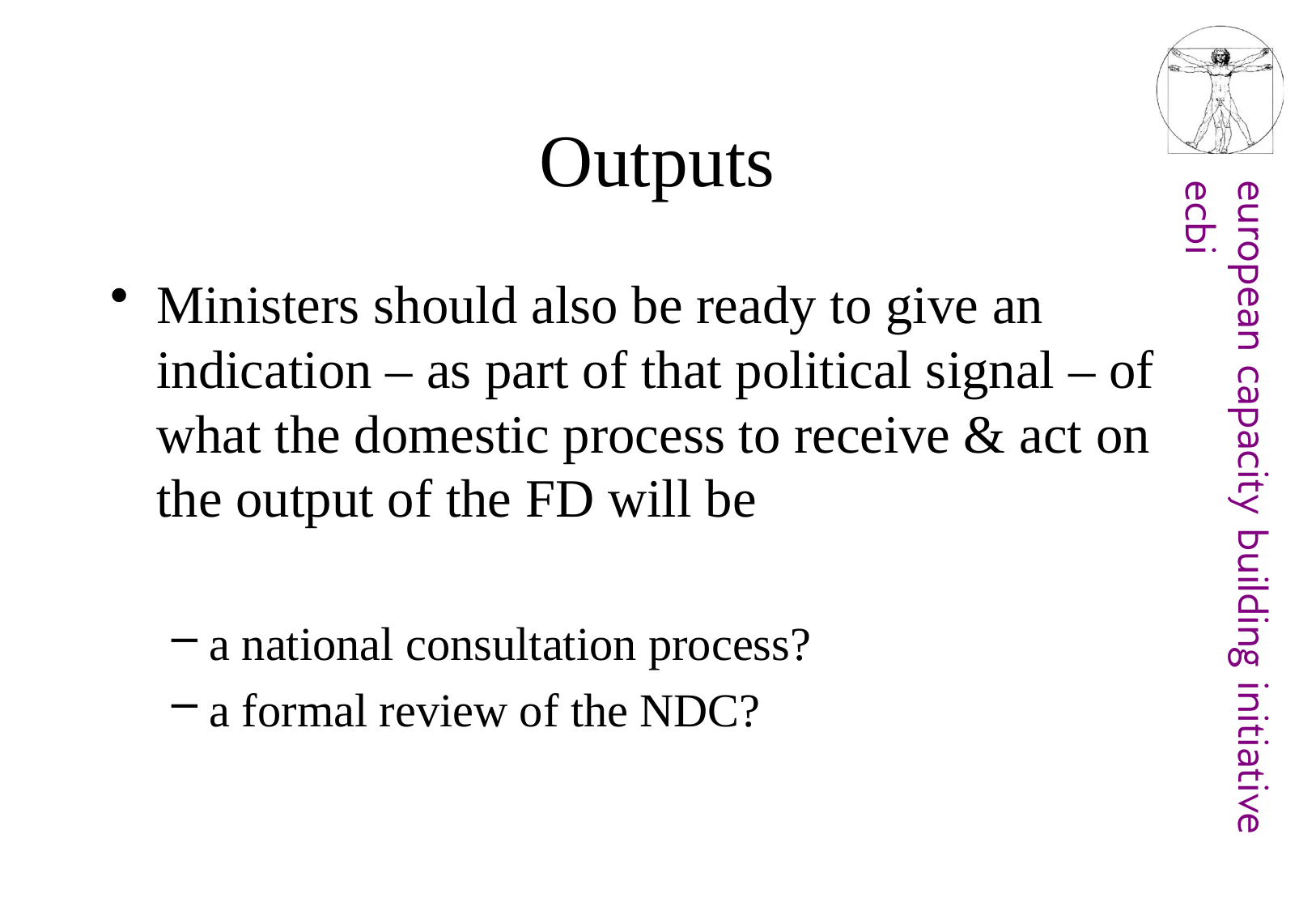

# Outputs
Ministers should also be ready to give an indication – as part of that political signal – of  what the domestic process to receive & act on the output of the FD will be

a national consultation process?
a formal review of the NDC?